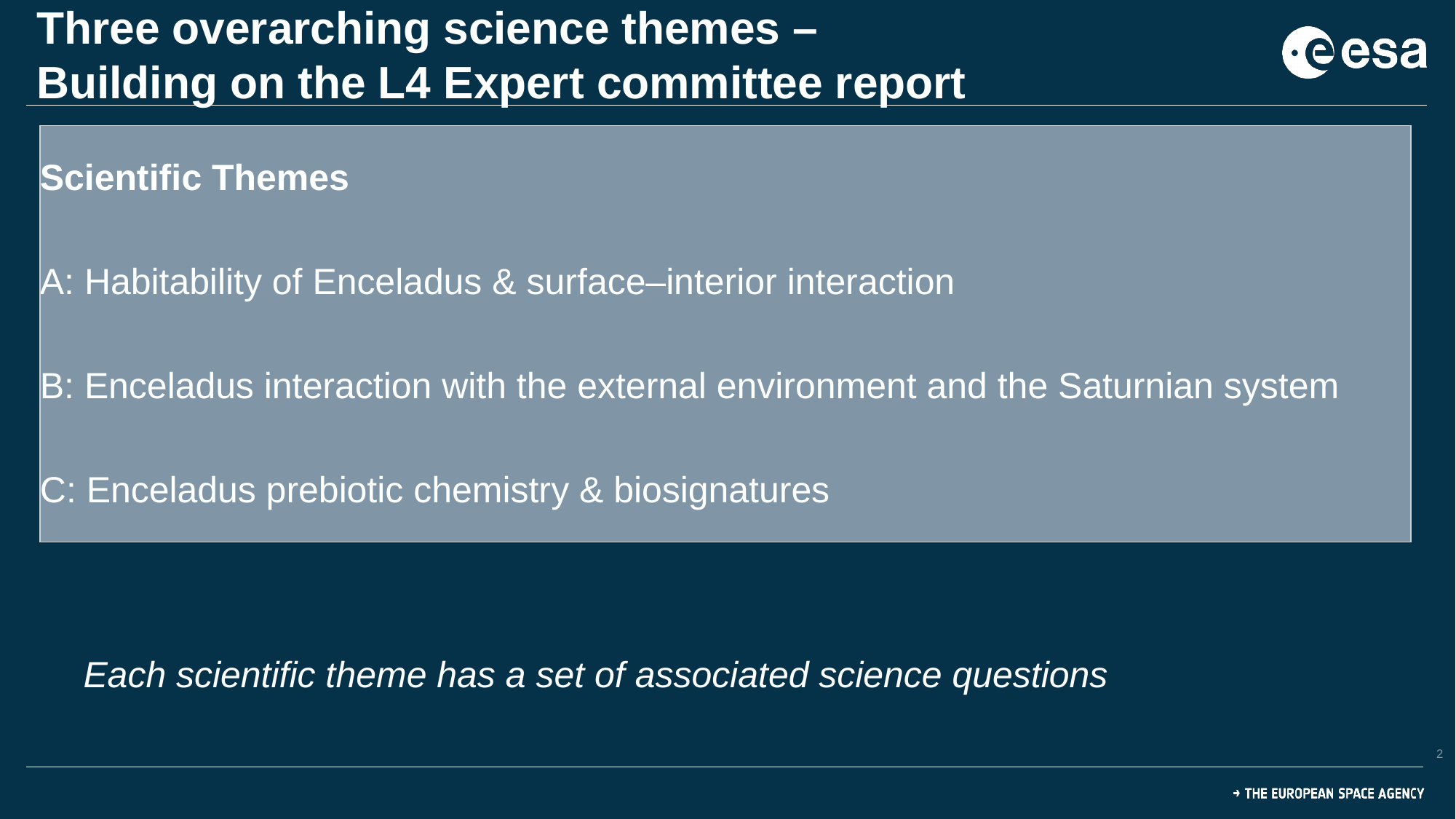

# Three overarching science themes – Building on the L4 Expert committee report
| Scientific Themes |
| --- |
| A: Habitability of Enceladus & surface–interior interaction |
| B: Enceladus interaction with the external environment and the Saturnian system |
| C: Enceladus prebiotic chemistry & biosignatures |
Each scientific theme has a set of associated science questions